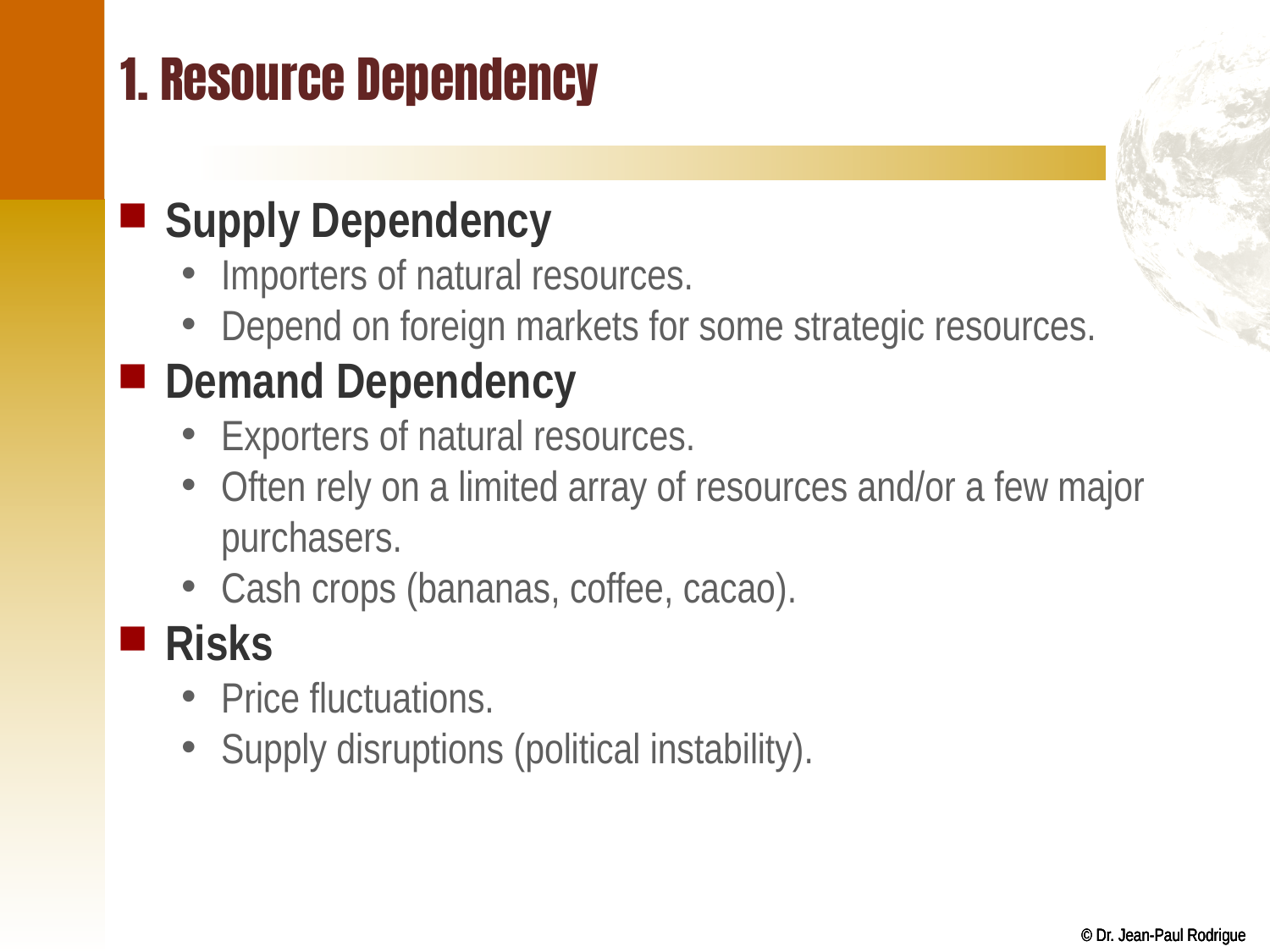

# 1. Resource Dependency
Supply Dependency
Importers of natural resources.
Depend on foreign markets for some strategic resources.
Demand Dependency
Exporters of natural resources.
Often rely on a limited array of resources and/or a few major purchasers.
Cash crops (bananas, coffee, cacao).
Risks
Price fluctuations.
Supply disruptions (political instability).